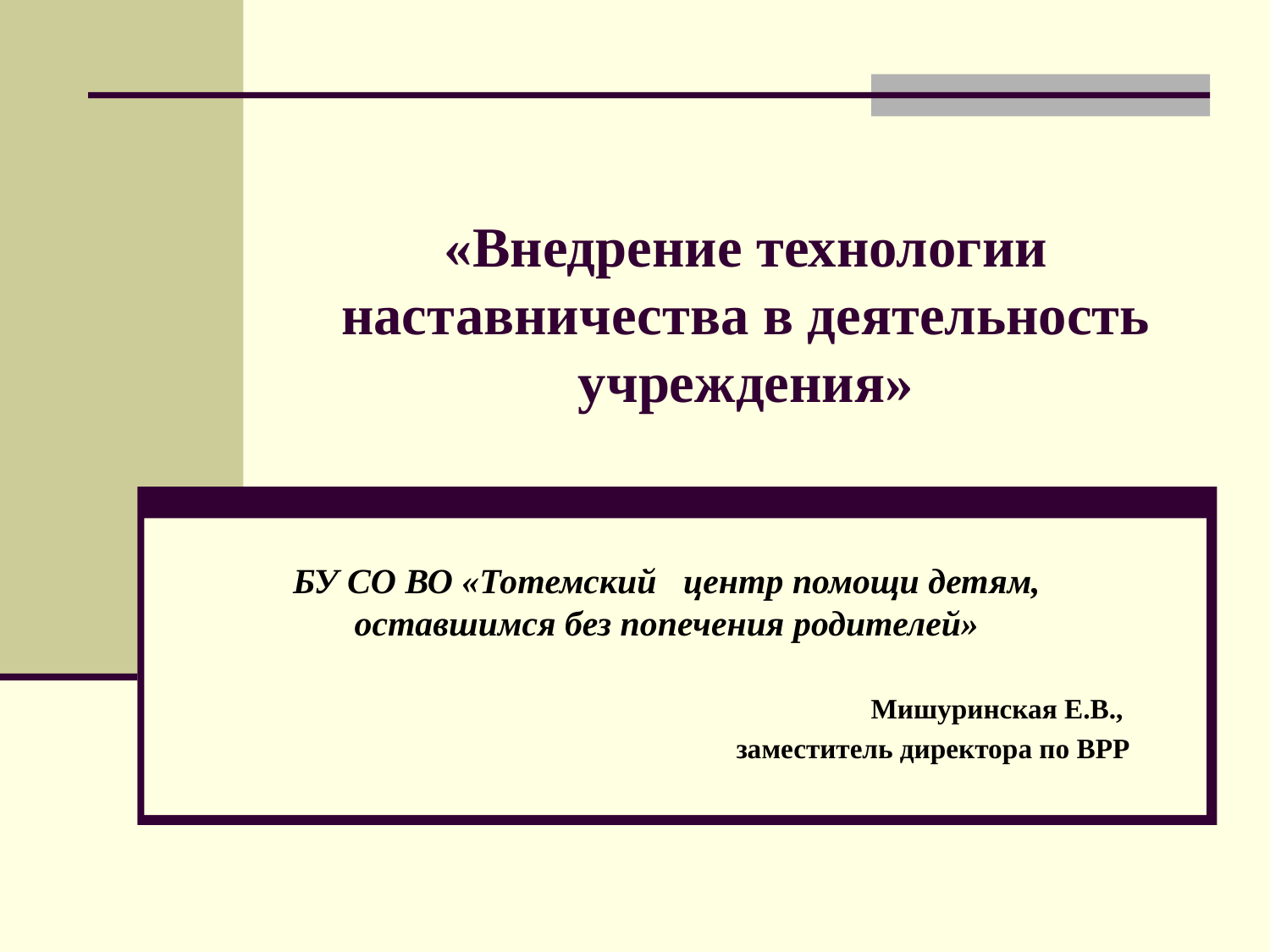

# «Внедрение технологии наставничества в деятельность учреждения»
БУ СО ВО «Тотемский   центр помощи детям, оставшимся без попечения родителей»
Мишуринская Е.В.,
заместитель директора по ВРР